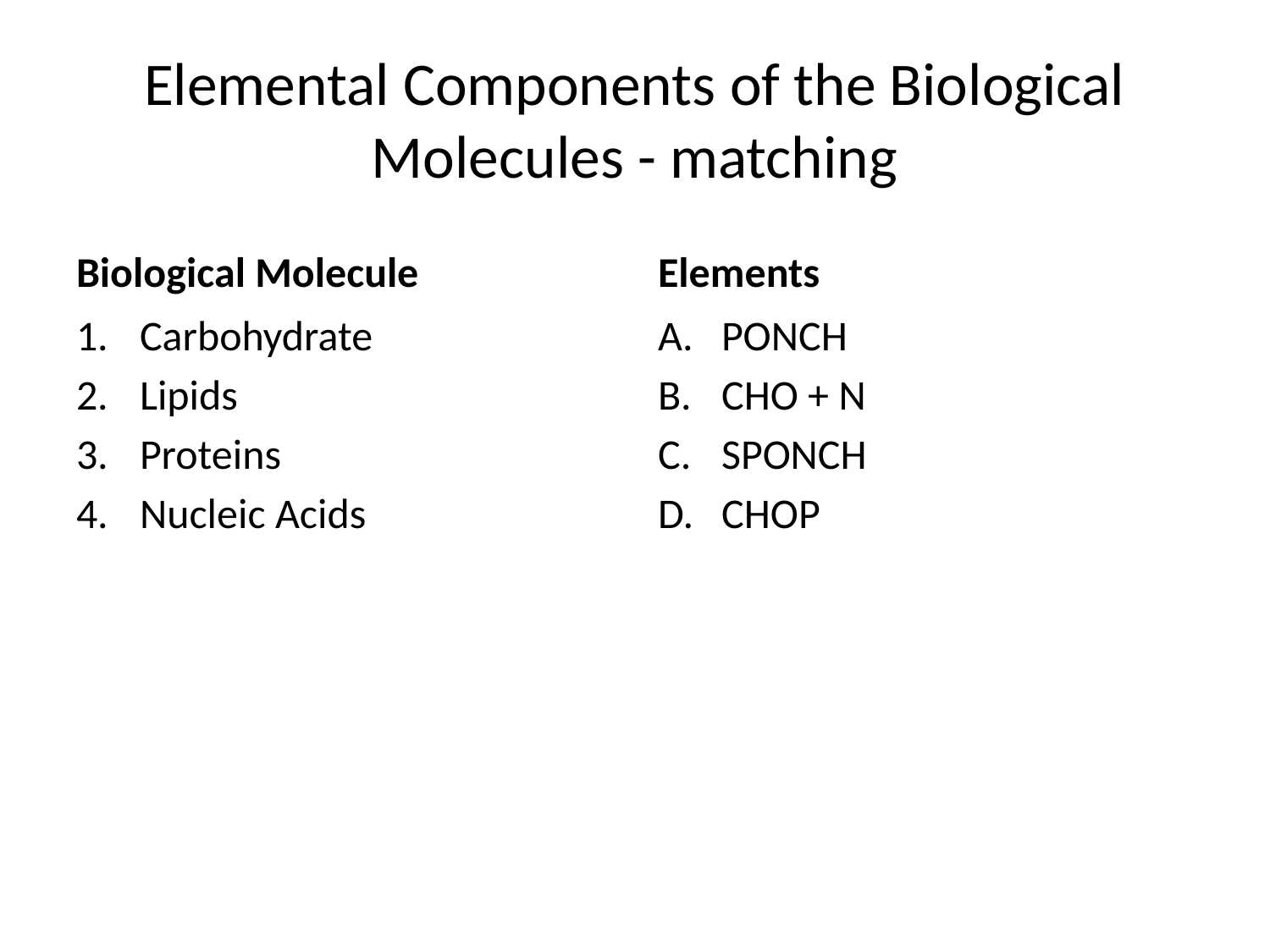

# Elemental Components of the Biological Molecules - matching
Biological Molecule
Elements
Carbohydrate
Lipids
Proteins
Nucleic Acids
PONCH
CHO + N
SPONCH
CHOP